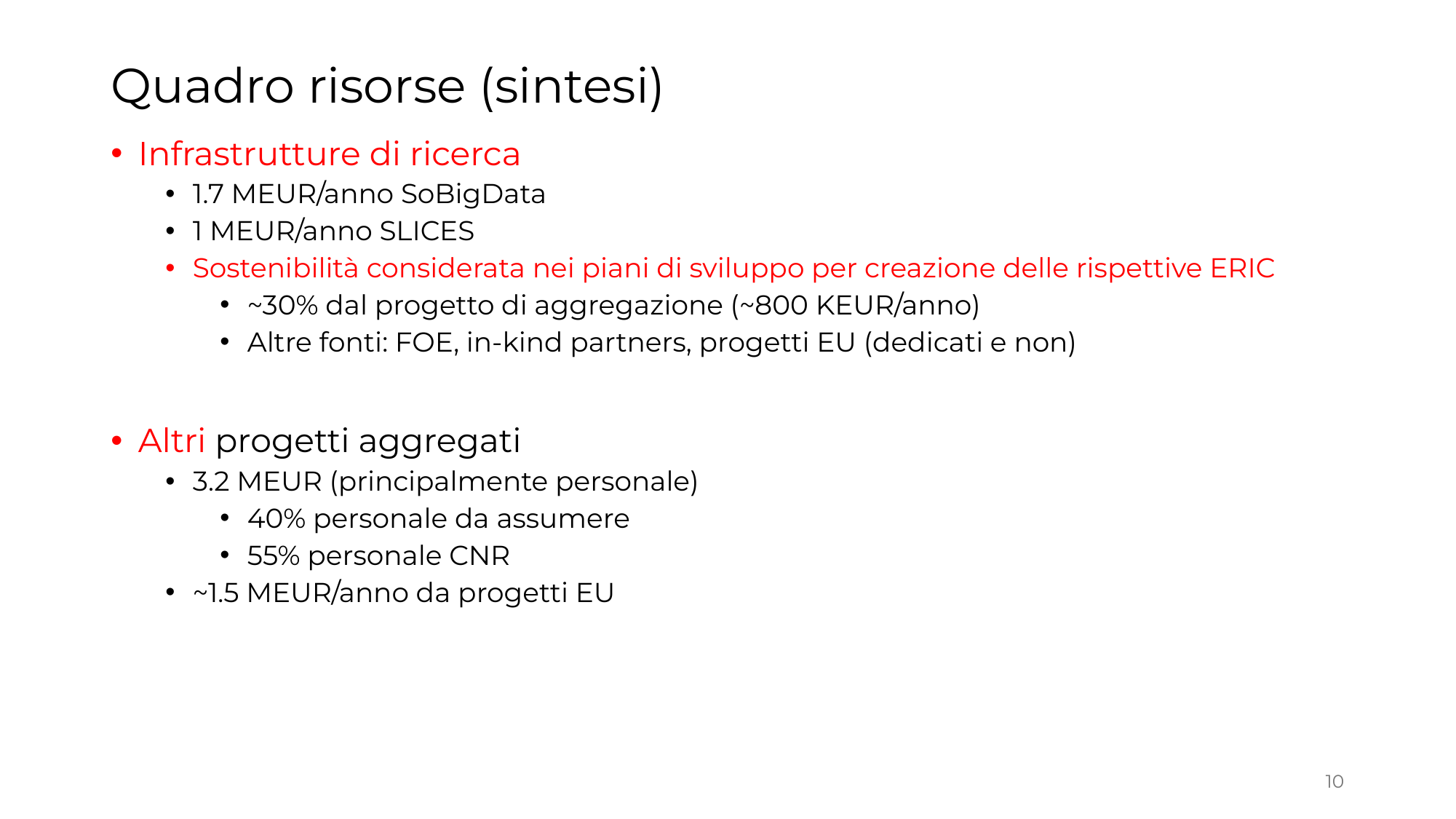

# Quadro risorse (sintesi)
Infrastrutture di ricerca
1.7 MEUR/anno SoBigData
1 MEUR/anno SLICES
Sostenibilità considerata nei piani di sviluppo per creazione delle rispettive ERIC
~30% dal progetto di aggregazione (~800 KEUR/anno)
Altre fonti: FOE, in-kind partners, progetti EU (dedicati e non)

Altri progetti aggregati
3.2 MEUR (principalmente personale)
40% personale da assumere
55% personale CNR
~1.5 MEUR/anno da progetti EU
10